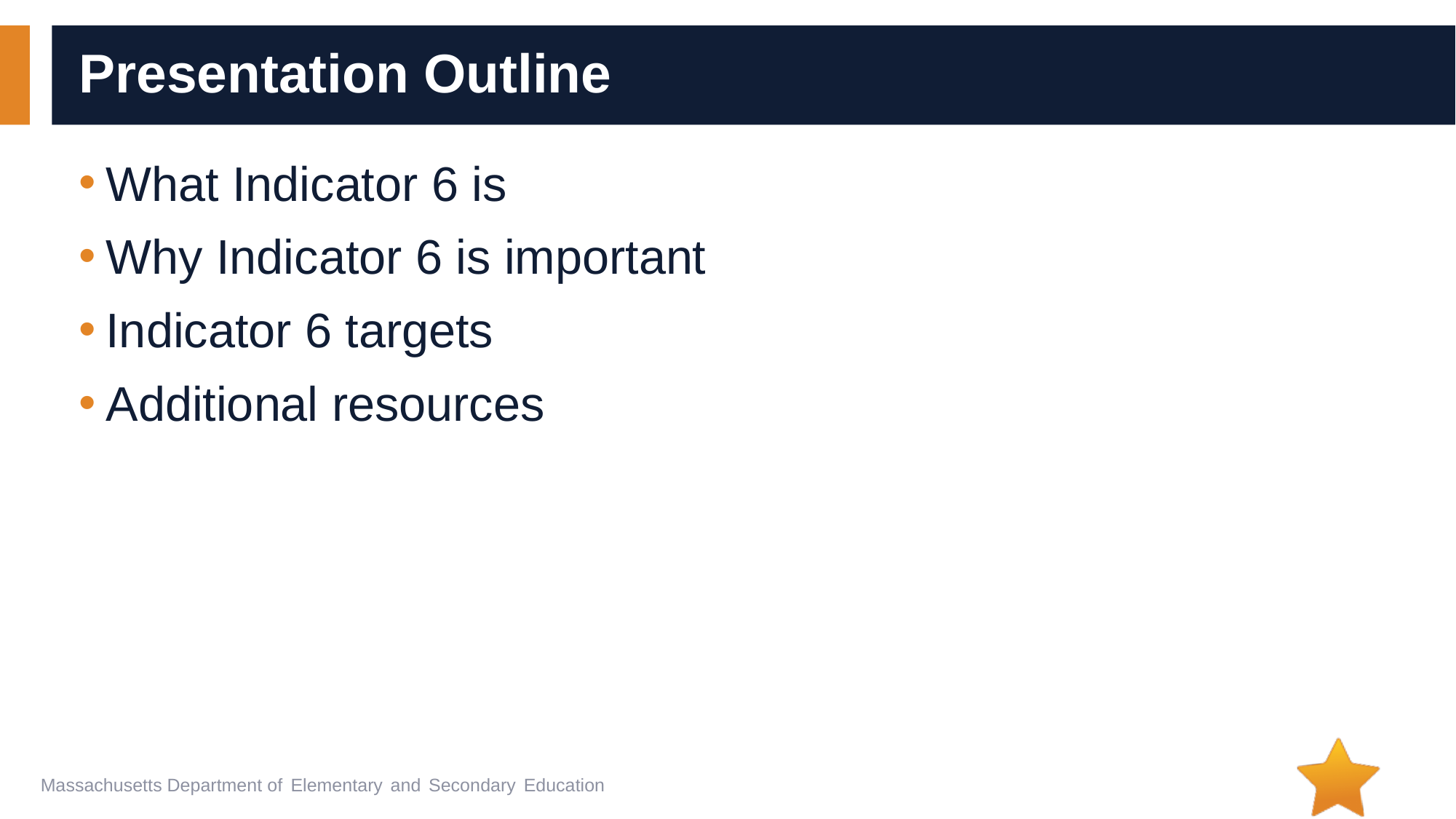

# Presentation Outline
What Indicator 6 is
Why Indicator 6 is important
Indicator 6 targets
Additional resources